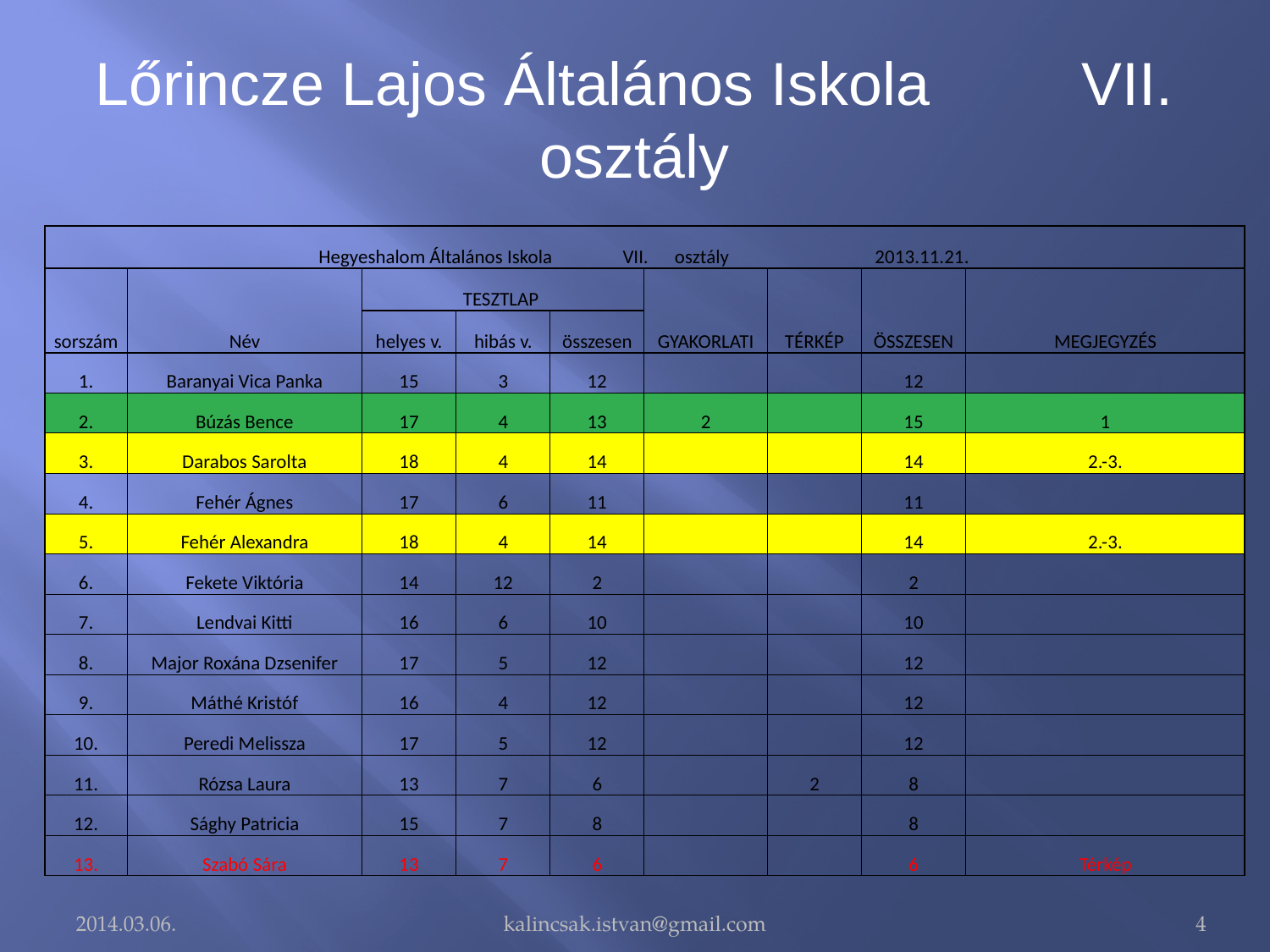

# Lőrincze Lajos Általános Iskola         VII. osztály
| Hegyeshalom Általános Iskola VII. osztály 2013.11.21. |  |  |  |  |  |  |  |  |
| --- | --- | --- | --- | --- | --- | --- | --- | --- |
| sorszám | Név | TESZTLAP |  |  | GYAKORLATI | TÉRKÉP | ÖSSZESEN | MEGJEGYZÉS |
|  |  | helyes v. | hibás v. | összesen |  |  |  |  |
| 1. | Baranyai Vica Panka | 15 | 3 | 12 |  |  | 12 |  |
| 2. | Búzás Bence | 17 | 4 | 13 | 2 |  | 15 | 1 |
| 3. | Darabos Sarolta | 18 | 4 | 14 |  |  | 14 | 2.-3. |
| 4. | Fehér Ágnes | 17 | 6 | 11 |  |  | 11 |  |
| 5. | Fehér Alexandra | 18 | 4 | 14 |  |  | 14 | 2.-3. |
| 6. | Fekete Viktória | 14 | 12 | 2 |  |  | 2 |  |
| 7. | Lendvai Kitti | 16 | 6 | 10 |  |  | 10 |  |
| 8. | Major Roxána Dzsenifer | 17 | 5 | 12 |  |  | 12 |  |
| 9. | Máthé Kristóf | 16 | 4 | 12 |  |  | 12 |  |
| 10. | Peredi Melissza | 17 | 5 | 12 |  |  | 12 |  |
| 11. | Rózsa Laura | 13 | 7 | 6 |  | 2 | 8 |  |
| 12. | Sághy Patricia | 15 | 7 | 8 |  |  | 8 |  |
| 13. | Szabó Sára | 13 | 7 | 6 |  |  | 6 | Térkép |
2014.03.06.
kalincsak.istvan@gmail.com
4